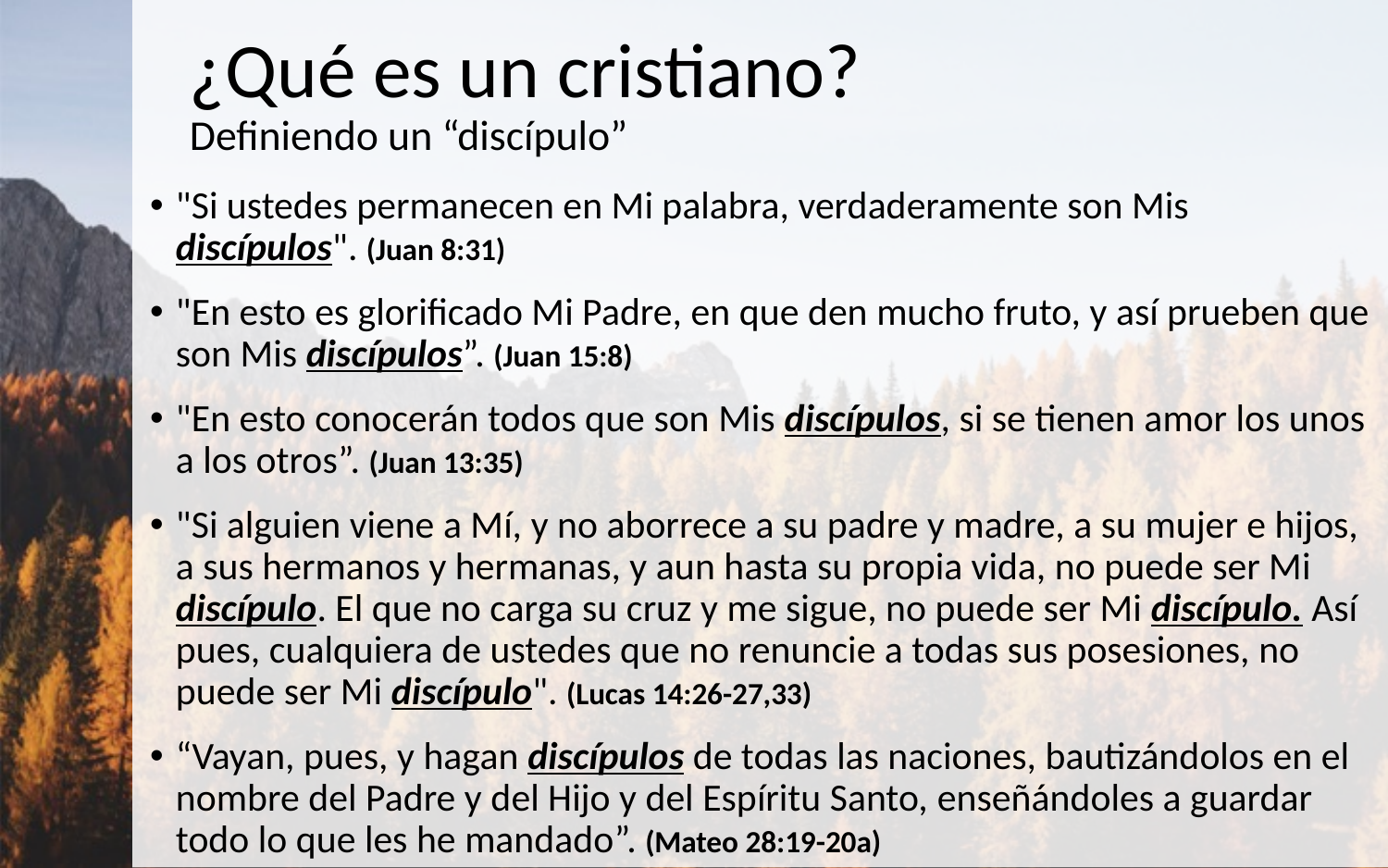

# ¿Qué es un cristiano? Definiendo un “discípulo”
"Si ustedes permanecen en Mi palabra, verdaderamente son Mis discípulos". (Juan 8:31)
"En esto es glorificado Mi Padre, en que den mucho fruto, y así prueben que son Mis discípulos”. (Juan 15:8)
"En esto conocerán todos que son Mis discípulos, si se tienen amor los unos a los otros”. (Juan 13:35)
"Si alguien viene a Mí, y no aborrece a su padre y madre, a su mujer e hijos, a sus hermanos y hermanas, y aun hasta su propia vida, no puede ser Mi discípulo. El que no carga su cruz y me sigue, no puede ser Mi discípulo. Así pues, cualquiera de ustedes que no renuncie a todas sus posesiones, no puede ser Mi discípulo". (Lucas 14:26-27,33)
“Vayan, pues, y hagan discípulos de todas las naciones, bautizándolos en el nombre del Padre y del Hijo y del Espíritu Santo, enseñándoles a guardar todo lo que les he mandado”. (Mateo 28:19-20a)